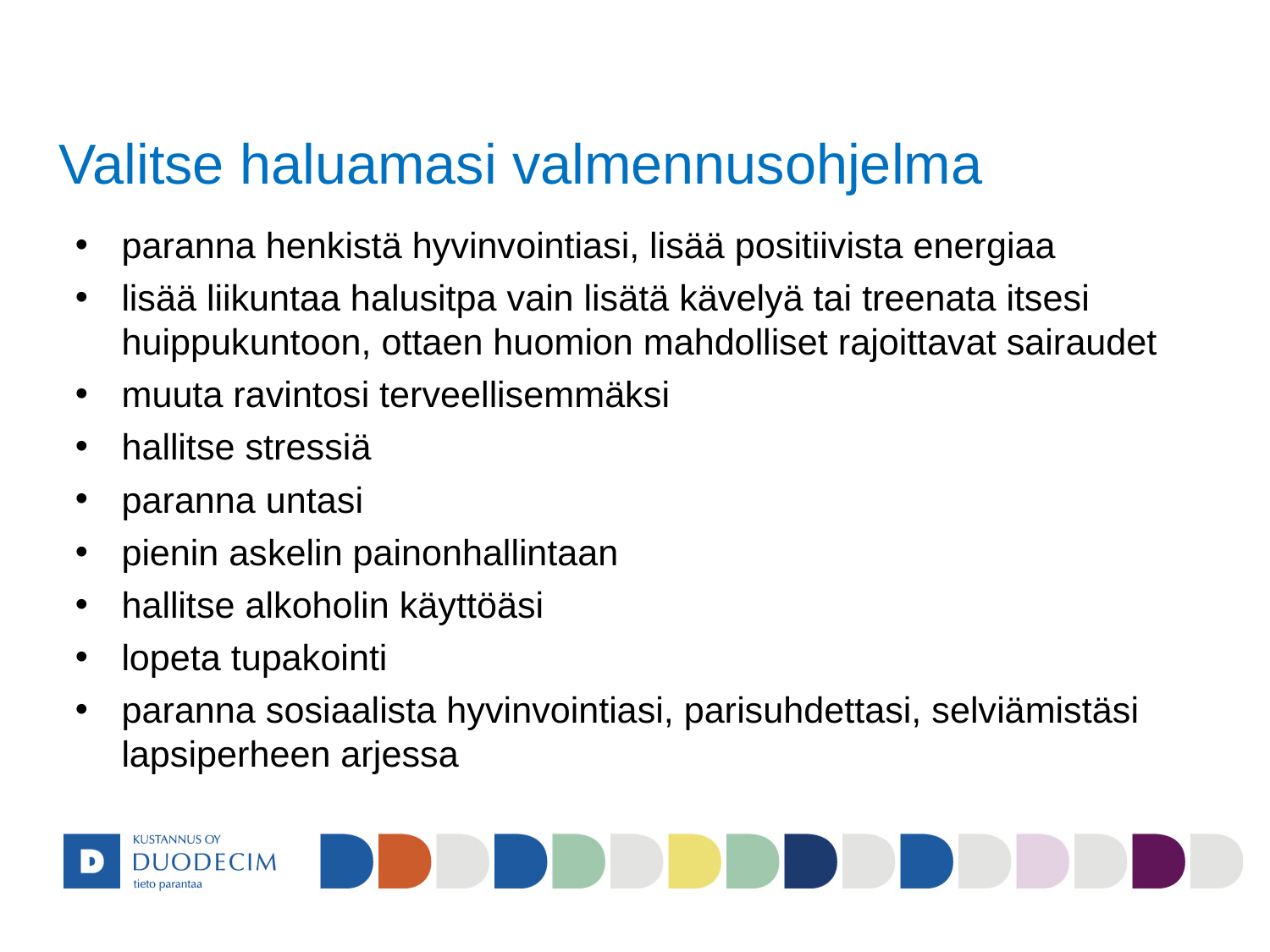

# Valitse haluamasi valmennusohjelma
paranna henkistä hyvinvointiasi, lisää positiivista energiaa
lisää liikuntaa halusitpa vain lisätä kävelyä tai treenata itsesi huippukuntoon, ottaen huomion mahdolliset rajoittavat sairaudet
muuta ravintosi terveellisemmäksi
hallitse stressiä
paranna untasi
pienin askelin painonhallintaan
hallitse alkoholin käyttöäsi
lopeta tupakointi
paranna sosiaalista hyvinvointiasi, parisuhdettasi, selviämistäsi lapsiperheen arjessa